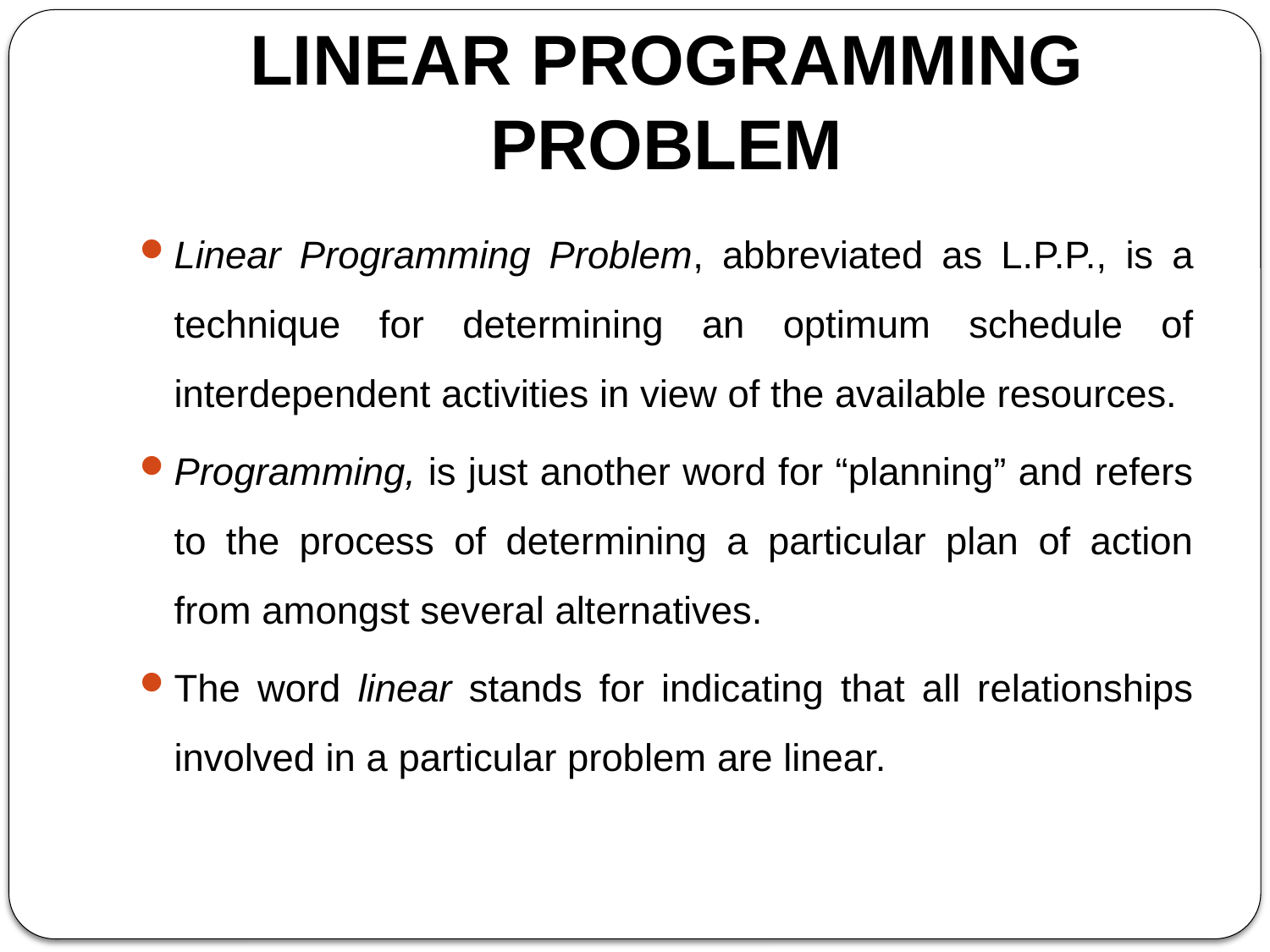

# LINEAR PROGRAMMING PROBLEM
Linear Programming Problem, abbreviated as L.P.P., is a technique for determining an optimum schedule of interdependent activities in view of the available resources.
Programming, is just another word for “planning” and refers to the process of determining a particular plan of action from amongst several alternatives.
The word linear stands for indicating that all relationships involved in a particular problem are linear.